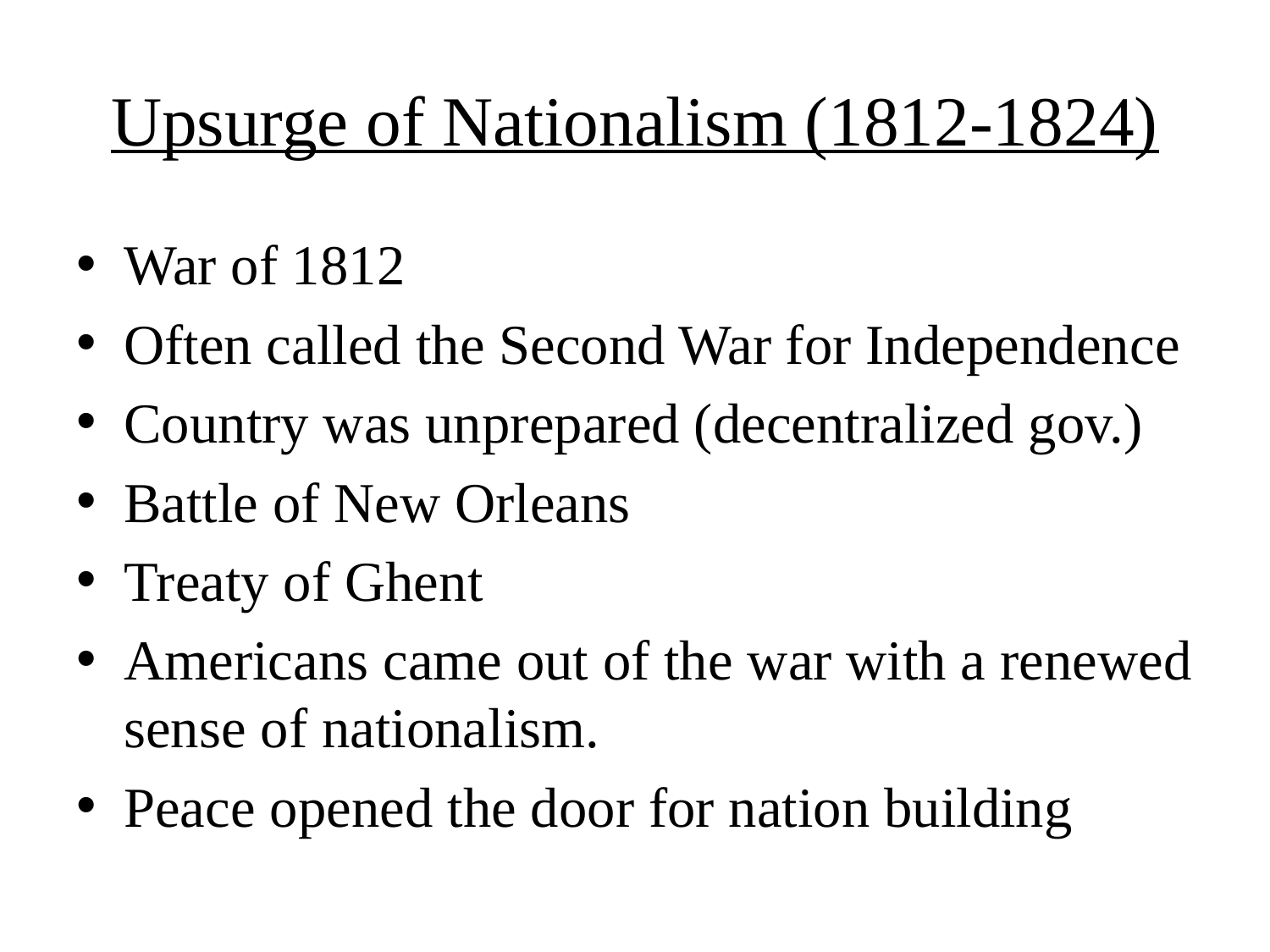

# Upsurge of Nationalism (1812-1824)
War of 1812
Often called the Second War for Independence
Country was unprepared (decentralized gov.)
Battle of New Orleans
Treaty of Ghent
Americans came out of the war with a renewed sense of nationalism.
Peace opened the door for nation building